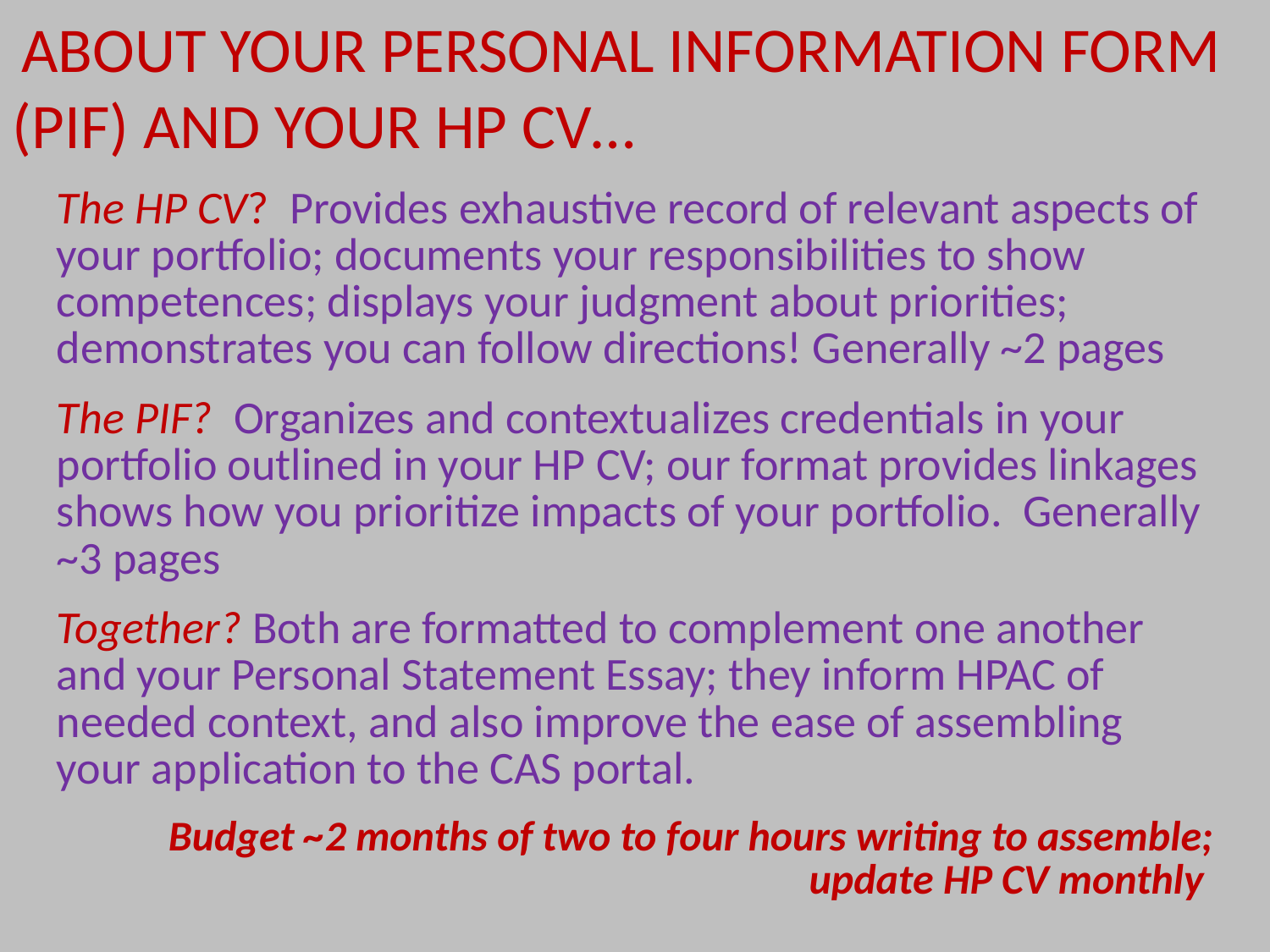

ABOUT YOUR PERSONAL INFORMATION FORM (PIF) AND YOUR HP CV…
The HP CV?  Provides exhaustive record of relevant aspects of your portfolio; documents your responsibilities to show competences; displays your judgment about priorities; demonstrates you can follow directions! Generally ~2 pages
The PIF?  Organizes and contextualizes credentials in your portfolio outlined in your HP CV; our format provides linkages shows how you prioritize impacts of your portfolio.  Generally ~3 pages
Together? Both are formatted to complement one another and your Personal Statement Essay; they inform HPAC of needed context, and also improve the ease of assembling your application to the CAS portal.
Budget ~2 months of two to four hours writing to assemble; update HP CV monthly